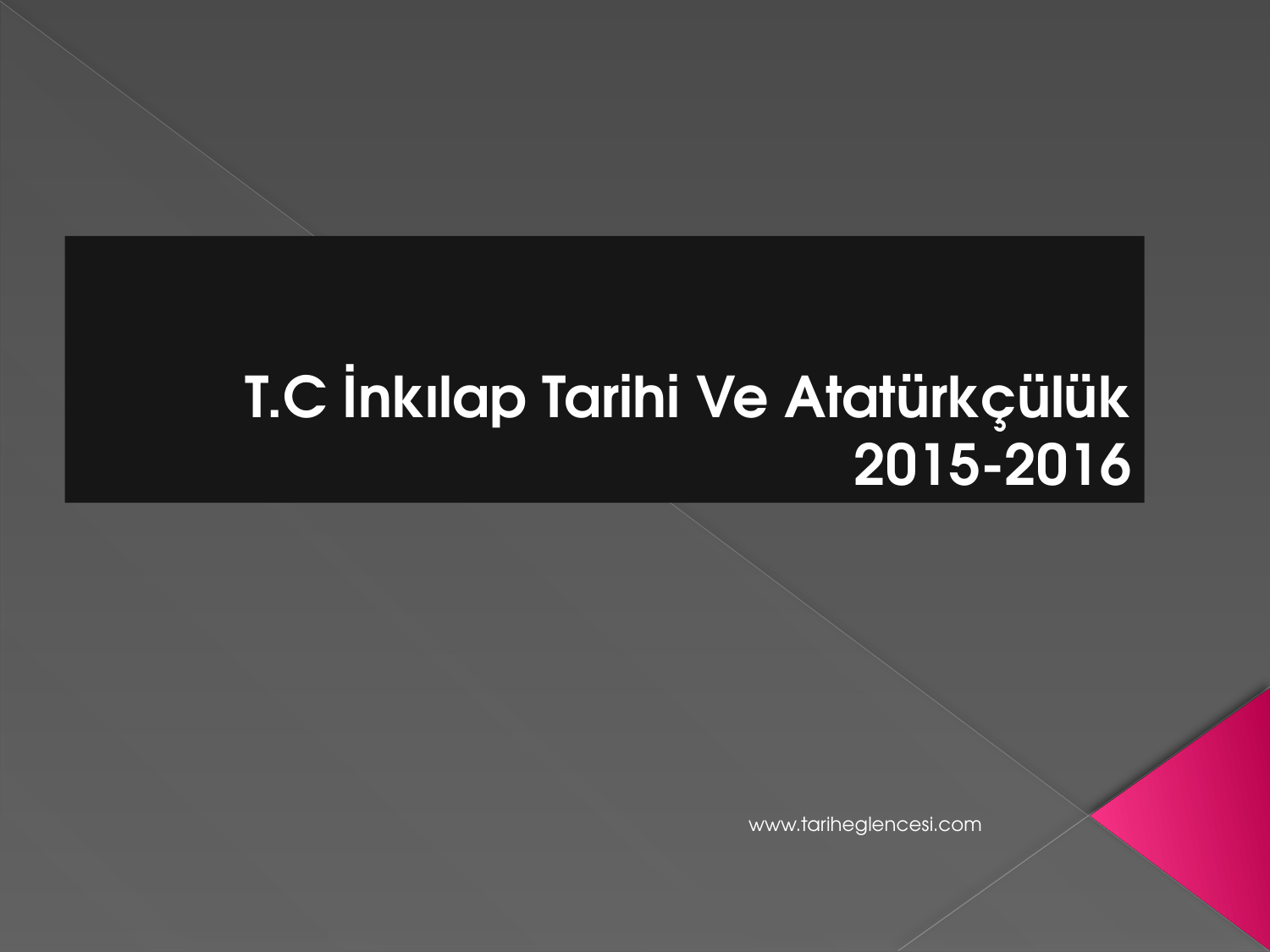

# T.C İnkılap Tarihi Ve Atatürkçülük 2015-2016
www.tariheglencesi.com